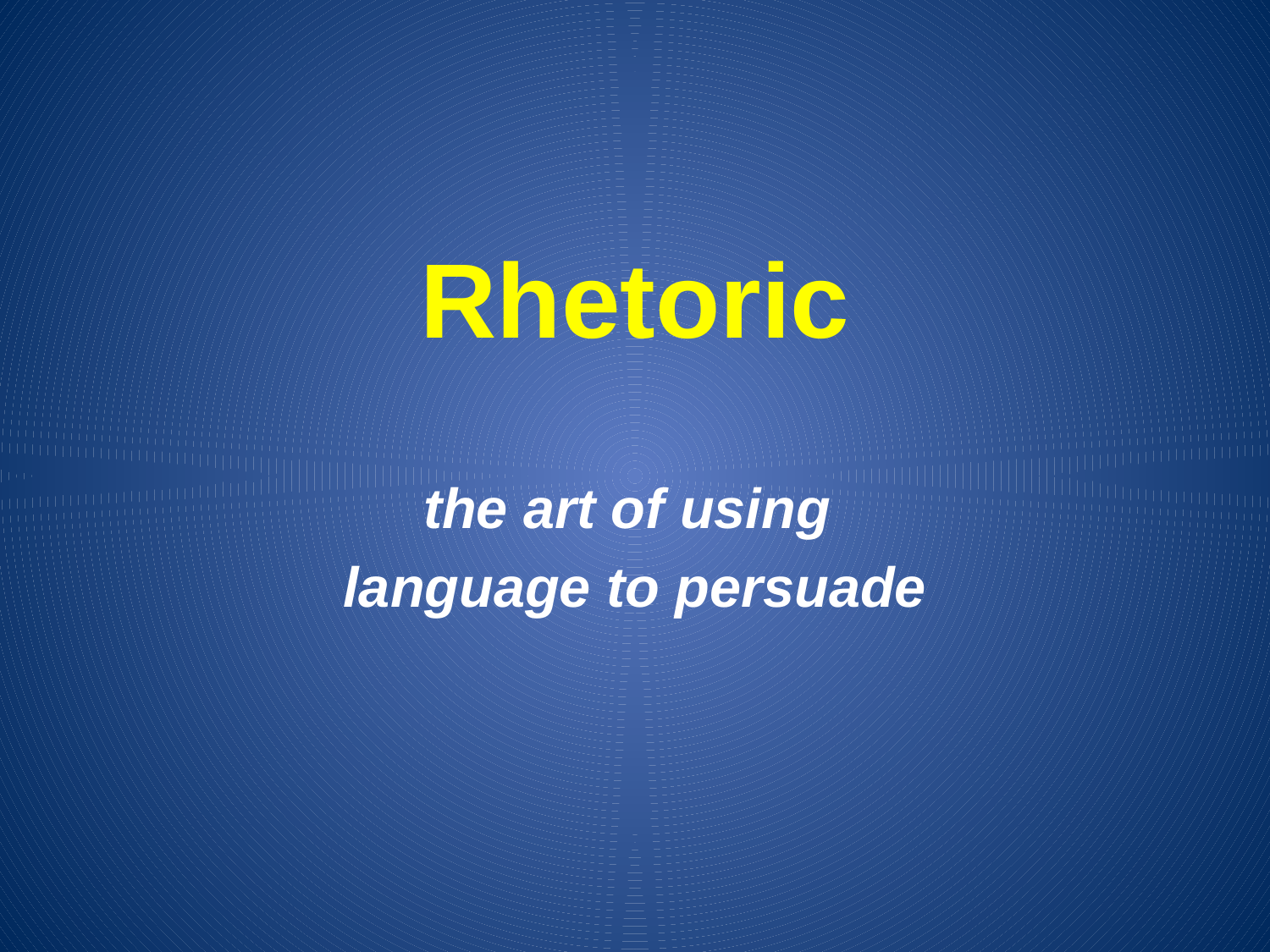

# Rhetoric
the art of using
language to persuade